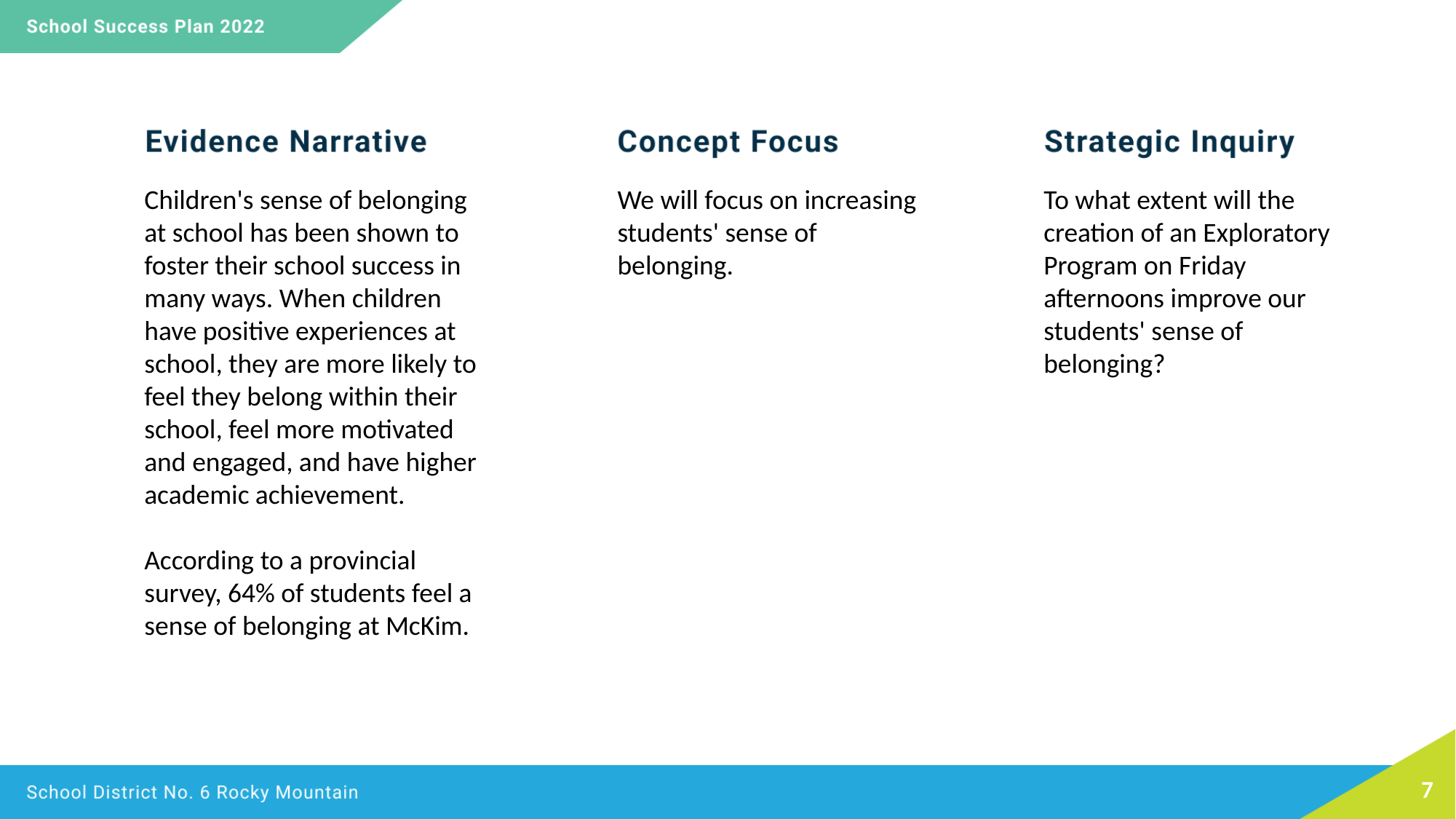

Children's sense of belonging at school has been shown to foster their school success in many ways. When children have positive experiences at school, they are more likely to feel they belong within their school, feel more motivated and engaged, and have higher academic achievement.

According to a provincial survey, 64% of students feel a sense of belonging at McKim.

We will focus on increasing students' sense of belonging.

To what extent will the creation of an Exploratory Program on Friday afternoons improve our students' sense of belonging?
7